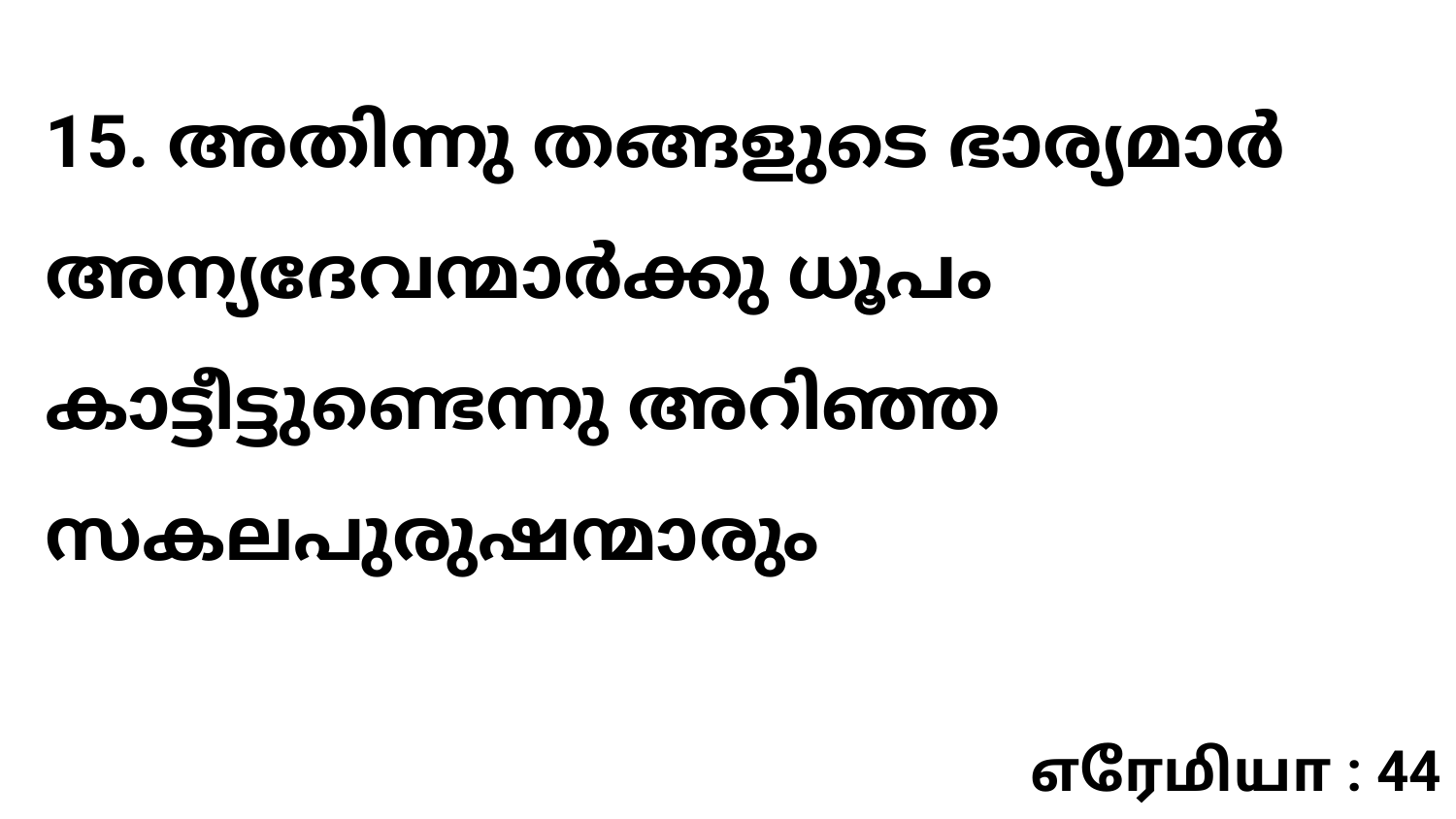

15. അതിന്നു തങ്ങളുടെ ഭാര്യമാർ അന്യദേവന്മാർക്കു ധൂപം കാട്ടീട്ടുണ്ടെന്നു അറിഞ്ഞ സകലപുരുഷന്മാരും
எரேமியா : 44